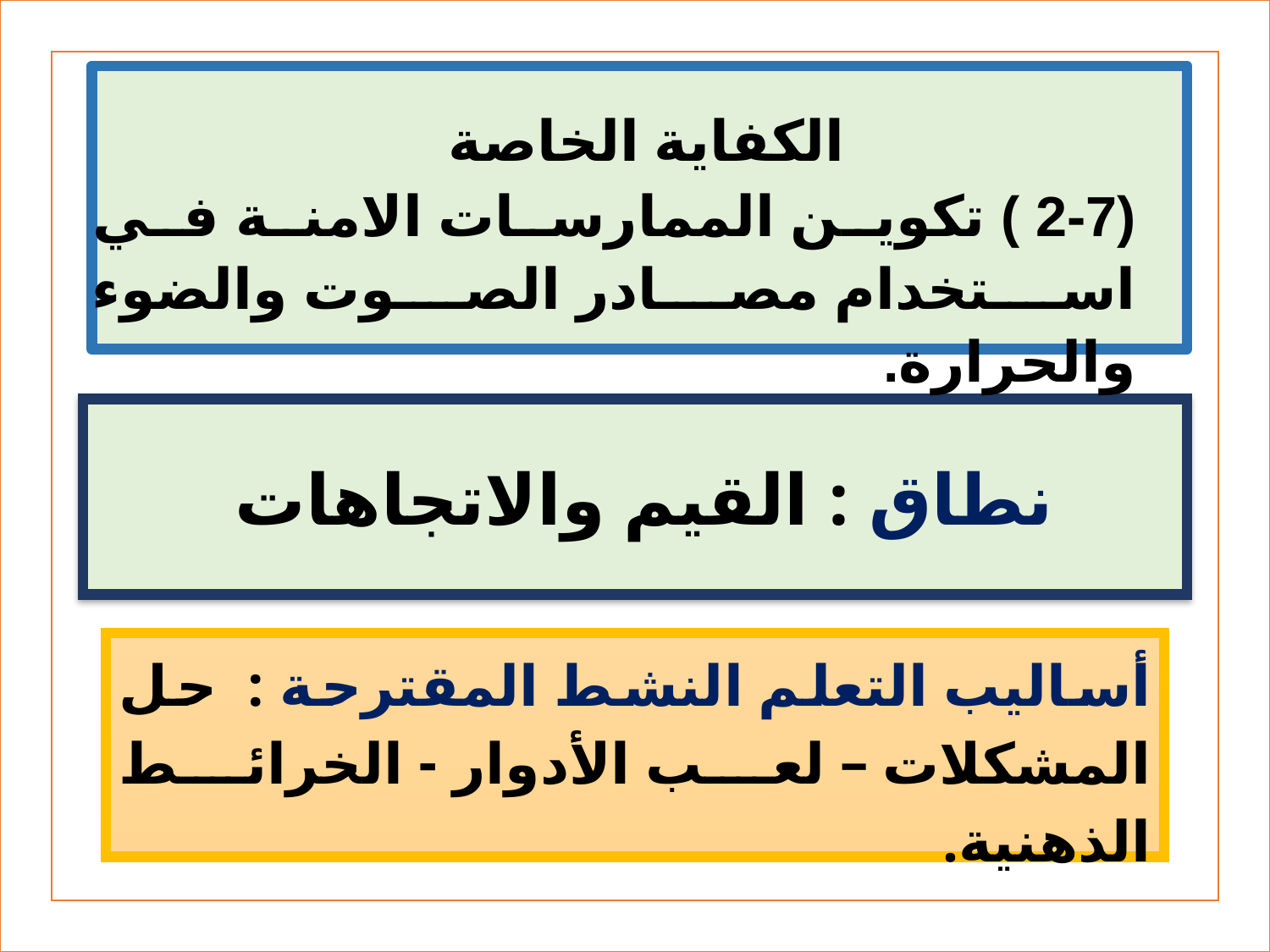

أساليب التعلم النشط : حل المشكلات – لعب الأدوار
الخرائط الذهنية
# الكفاية الخاصة
| (2-7 ) تكوين الممارسات الامنة في استخدام مصادر الصوت والضوء والحرارة. |
| --- |
نطاق : القيم والاتجاهات
أساليب التعلم النشط المقترحة :  حل المشكلات – لعب الأدوار - الخرائط الذهنية.